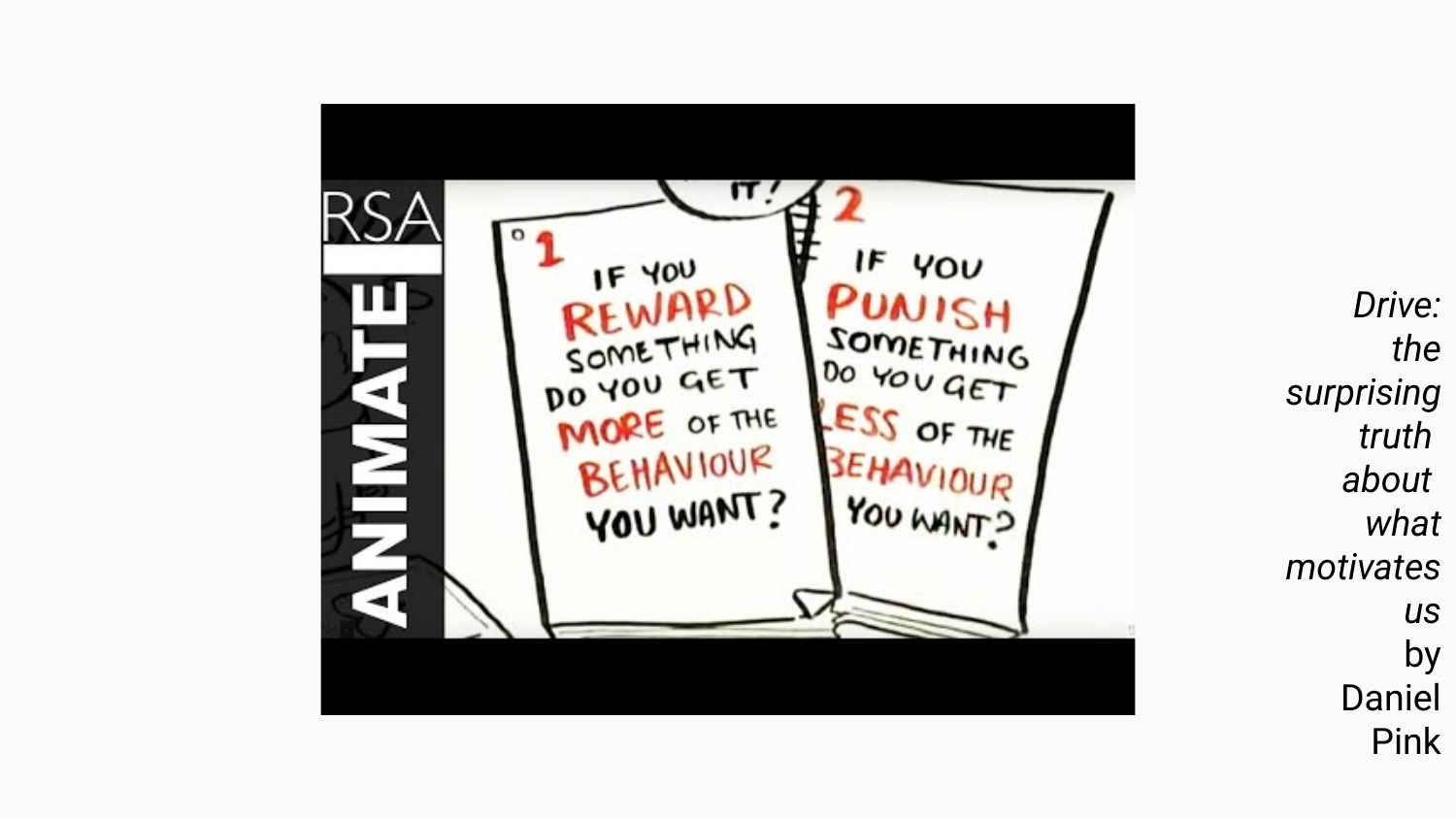

Drive:
the surprising truth
about
what motivates us
by
Daniel
Pink